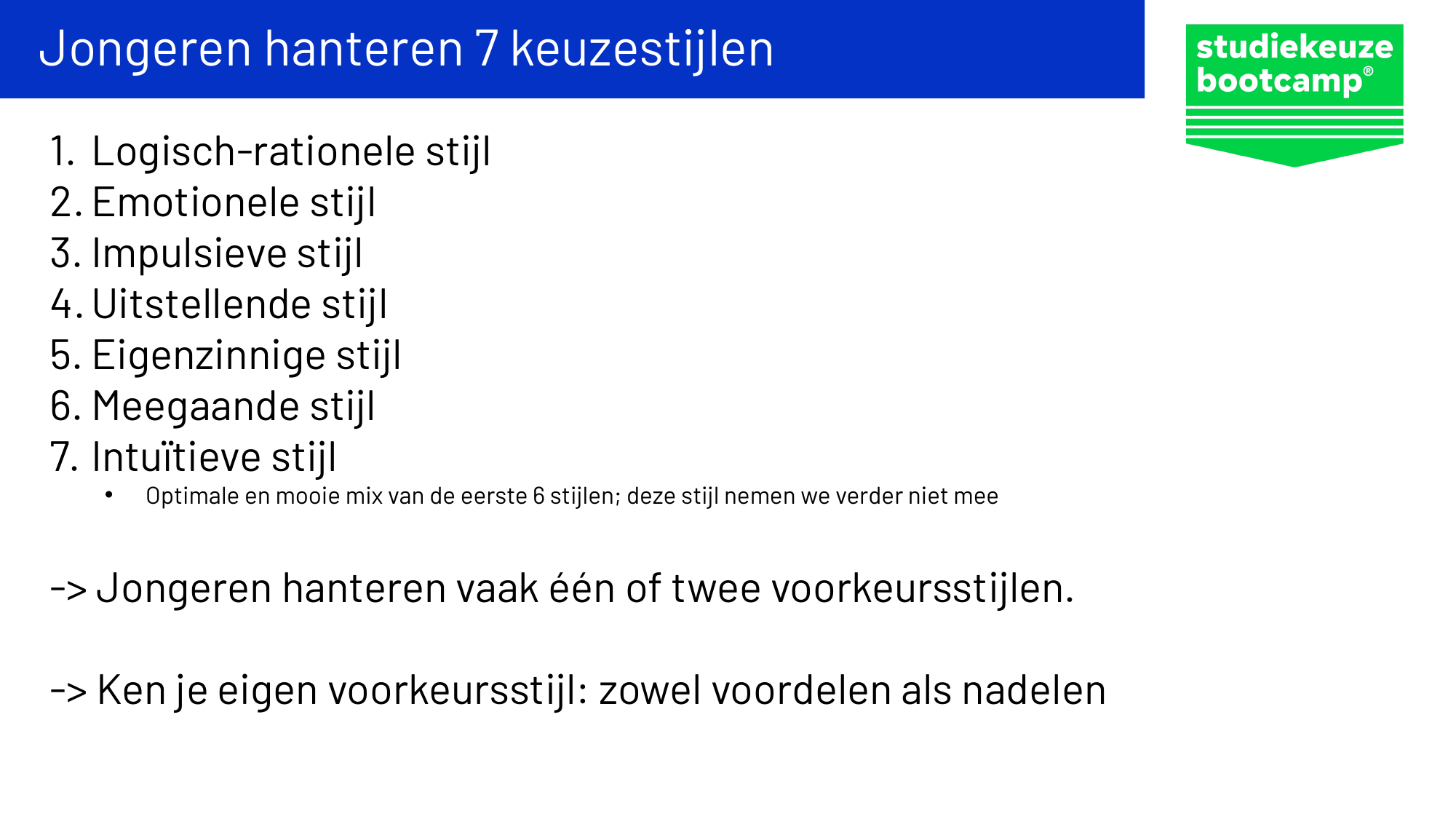

# Jongeren hanteren 7 keuzestijlen
Logisch-rationele stijl
Emotionele stijl
Impulsieve stijl
Uitstellende stijl
Eigenzinnige stijl
Meegaande stijl
Intuïtieve stijl
Optimale en mooie mix van de eerste 6 stijlen; deze stijl nemen we verder niet mee

-> Jongeren hanteren vaak één of twee voorkeursstijlen.

-> Ken je eigen voorkeursstijl: zowel voordelen als nadelen